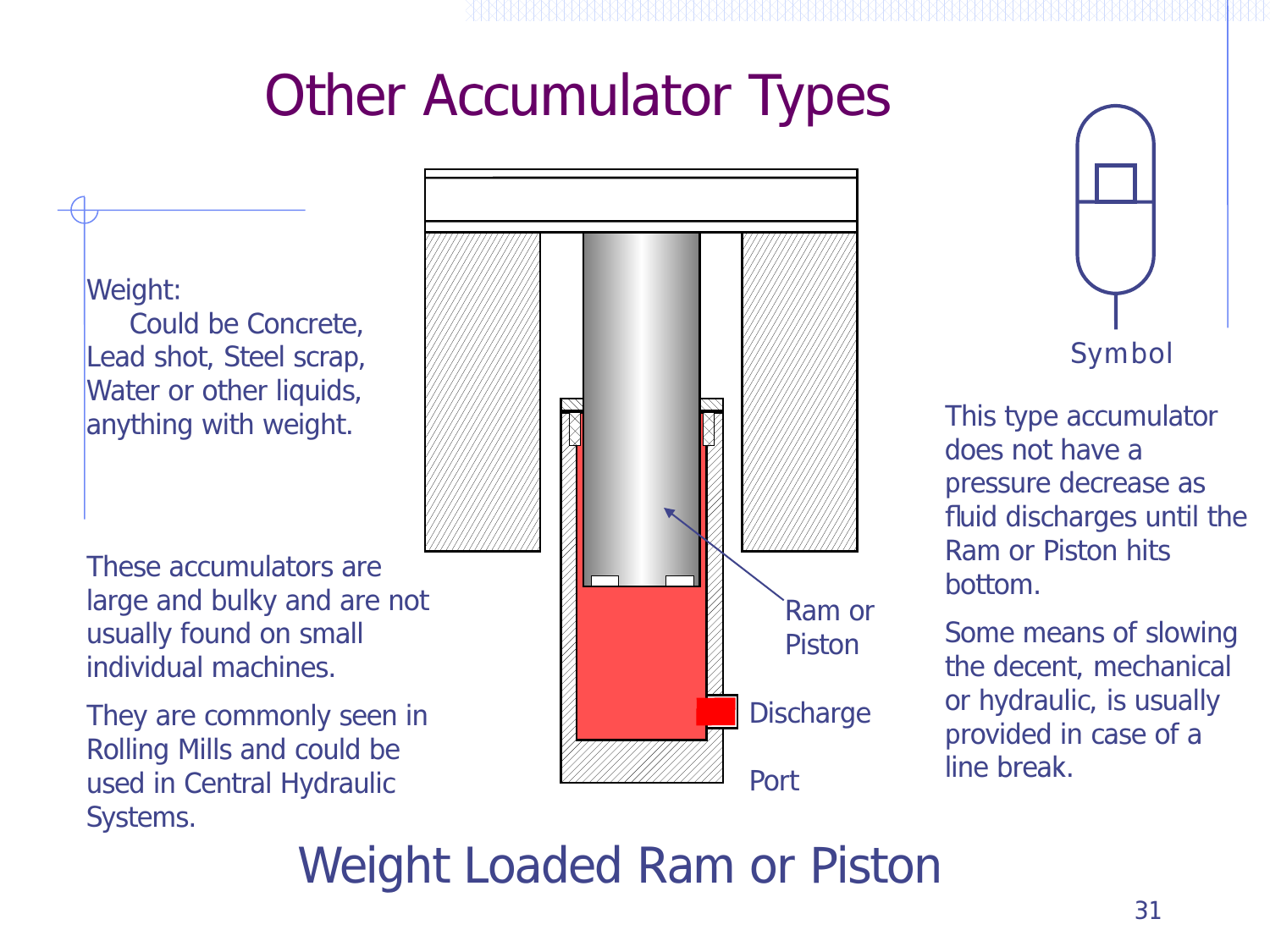

# Other Accumulator Types

Symbol

Weight:		           Could be Concrete, Lead shot, Steel scrap, Water or other liquids, anything with weight.
This type accumulator does not have a pressure decrease as fluid discharges until the Ram or Piston hits bottom.
Some means of slowing the decent, mechanical or hydraulic, is usually provided in case of a line break.

These accumulators are large and bulky and are not usually found on small individual machines.
They are commonly seen in Rolling Mills and could be used in Central Hydraulic Systems.
Ram or  Piston
Discharge 	  Port
Weight Loaded Ram or Piston
31